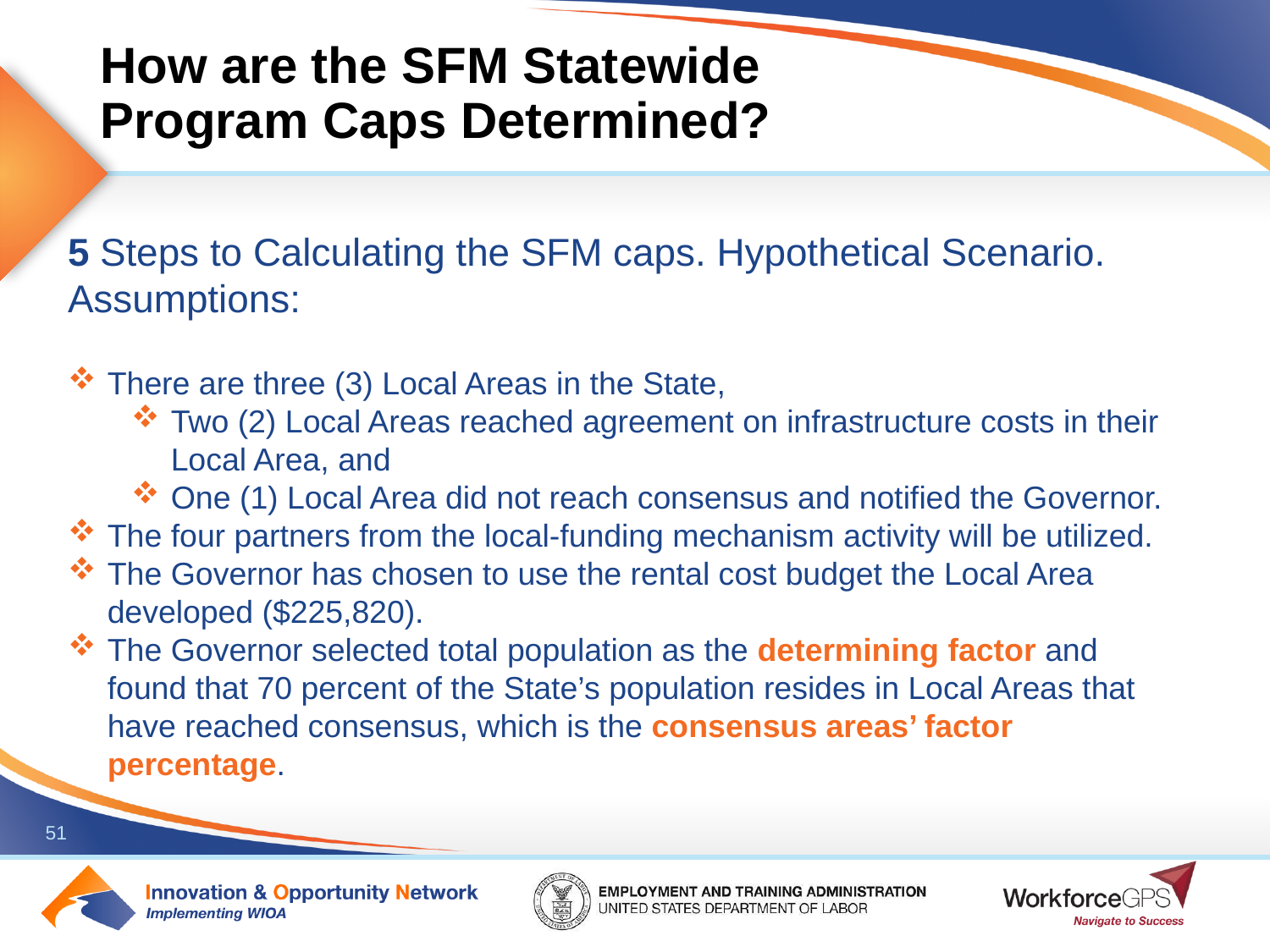

# How are the SFM Statewide Program Caps Determined?
5 Steps to Calculating the SFM caps. Hypothetical Scenario.
Assumptions:

There are three (3) Local Areas in the State,
Two (2) Local Areas reached agreement on infrastructure costs in their Local Area, and
One (1) Local Area did not reach consensus and notified the Governor.
The four partners from the local-funding mechanism activity will be utilized.
The Governor has chosen to use the rental cost budget the Local Area developed ($225,820).
The Governor selected total population as the determining factor and found that 70 percent of the State’s population resides in Local Areas that have reached consensus, which is the consensus areas’ factor percentage.